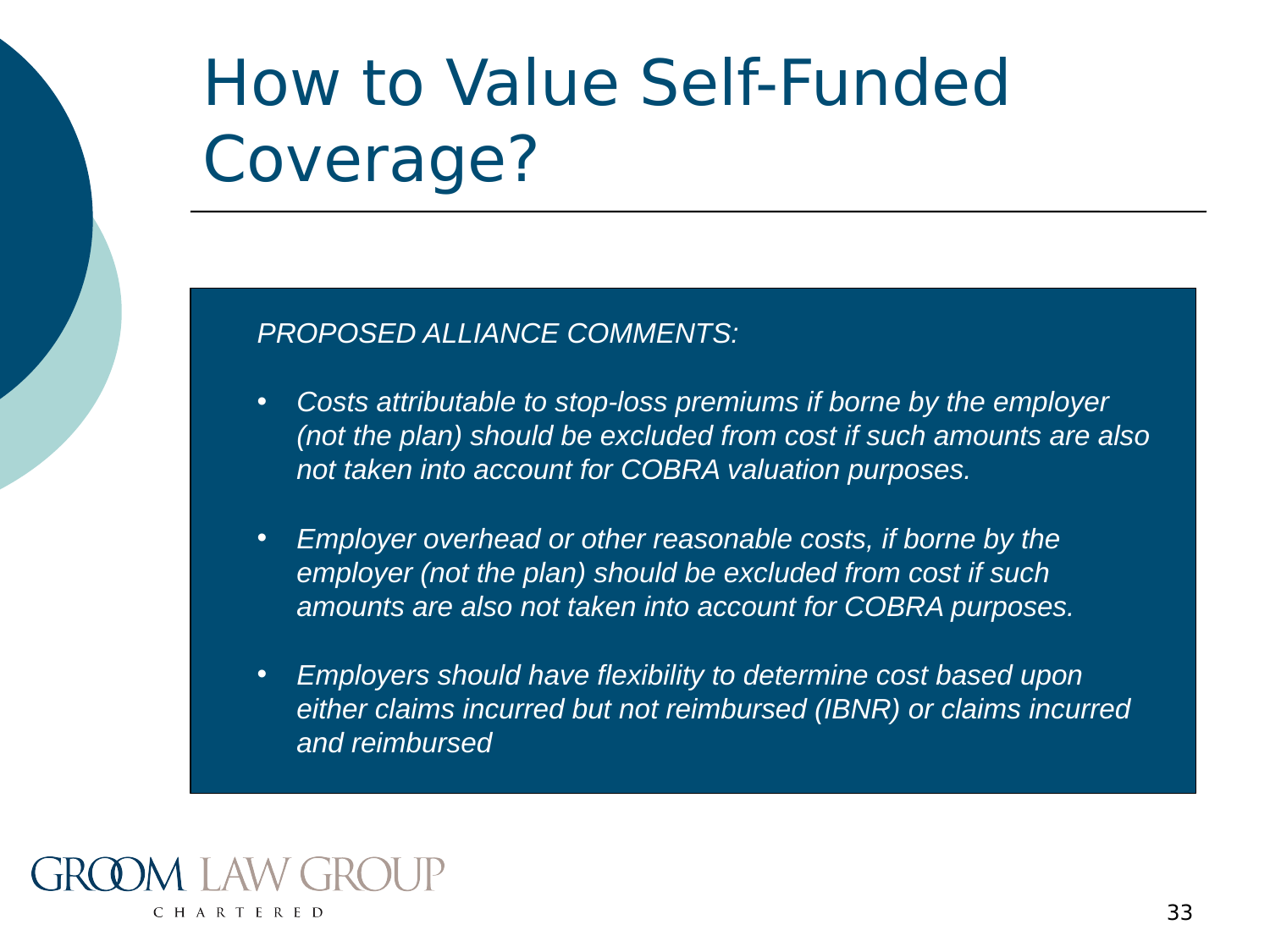

# How to Value Self-Funded Coverage?

PROPOSED ALLIANCE COMMENTS:
Costs attributable to stop-loss premiums if borne by the employer (not the plan) should be excluded from cost if such amounts are also not taken into account for COBRA valuation purposes.
Employer overhead or other reasonable costs, if borne by the employer (not the plan) should be excluded from cost if such amounts are also not taken into account for COBRA purposes.
Employers should have flexibility to determine cost based upon either claims incurred but not reimbursed (IBNR) or claims incurred and reimbursed
33